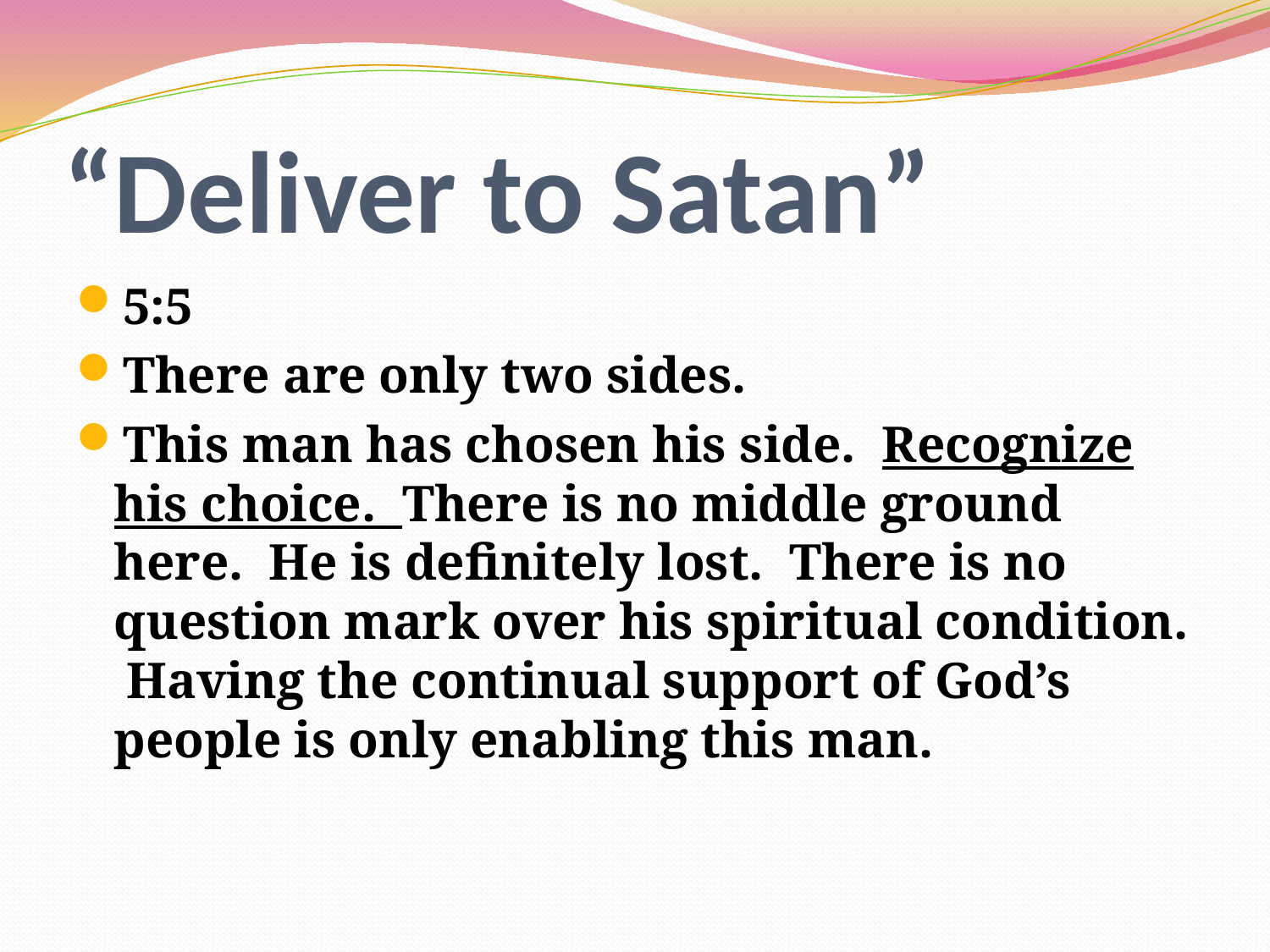

# “Deliver to Satan”
5:5
There are only two sides.
This man has chosen his side.  Recognize his choice.  There is no middle ground here.  He is definitely lost.  There is no question mark over his spiritual condition.  Having the continual support of God’s people is only enabling this man.